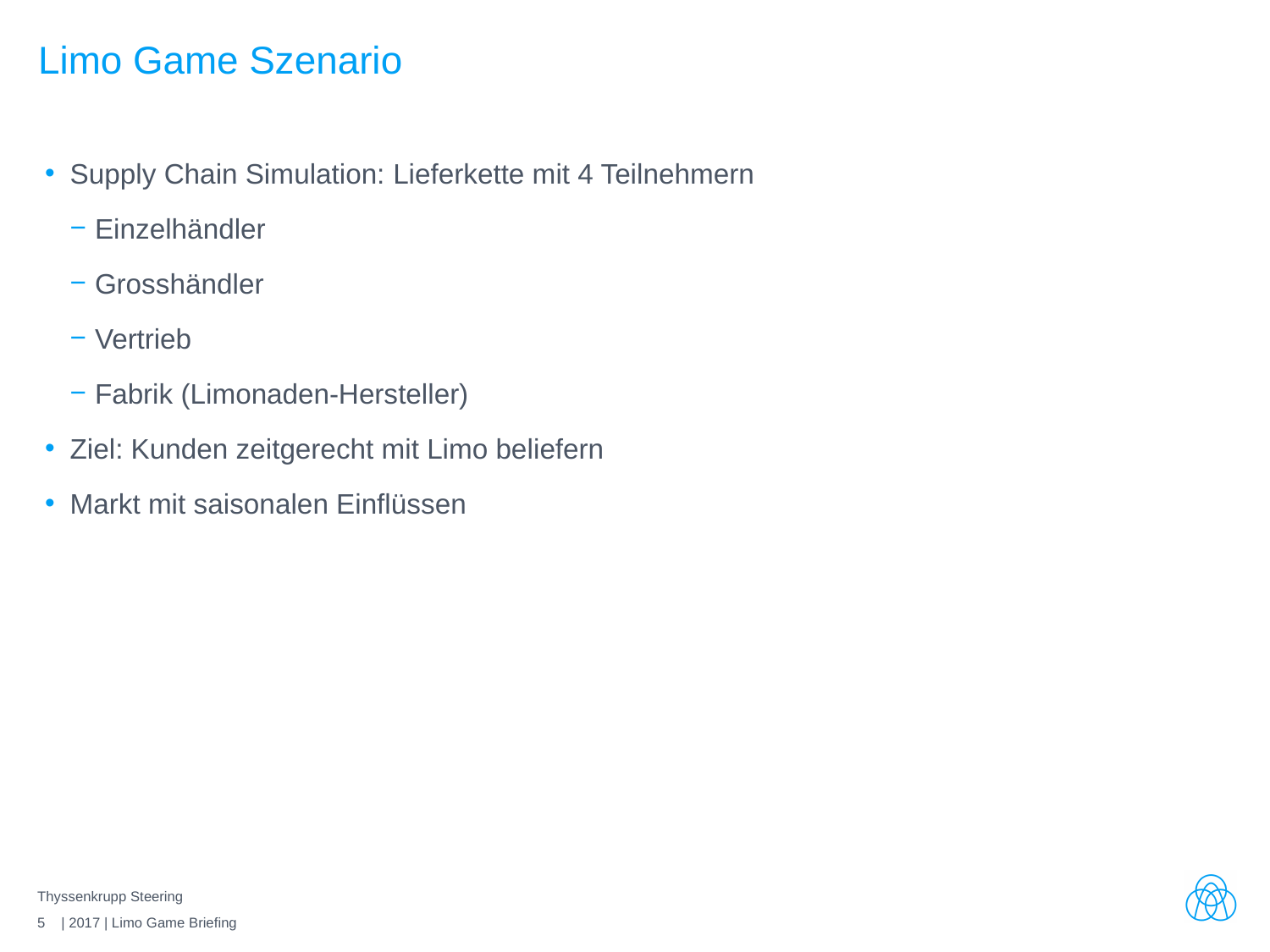

# Limo Game Szenario
Supply Chain Simulation: Lieferkette mit 4 Teilnehmern
Einzelhändler
Grosshändler
Vertrieb
Fabrik (Limonaden-Hersteller)
Ziel: Kunden zeitgerecht mit Limo beliefern
Markt mit saisonalen Einflüssen
Thyssenkrupp Steering
5    | 2017 | Limo Game Briefing